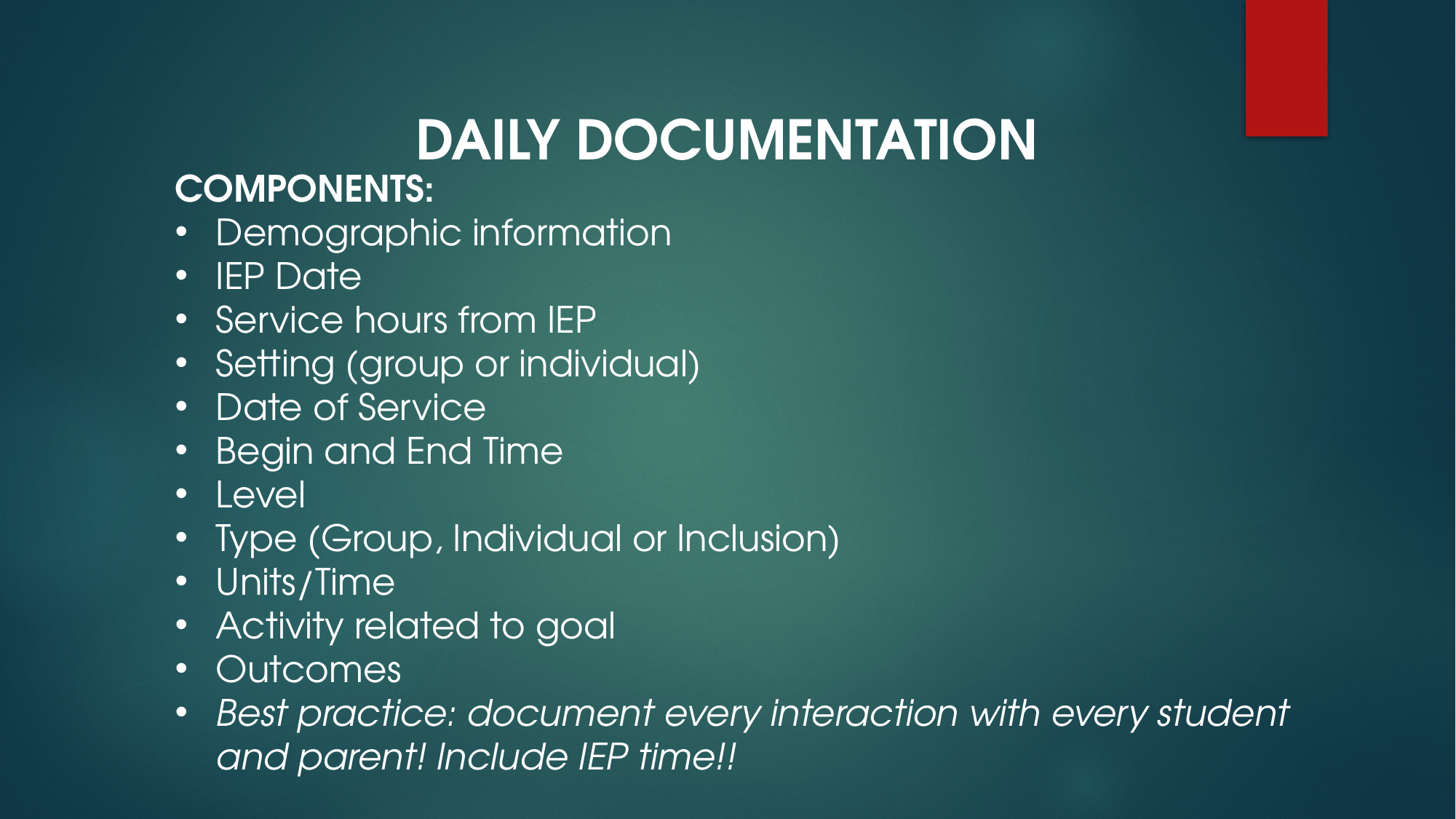

DAILY DOCUMENTATION
COMPONENTS:
Demographic information
IEP Date
Service hours from IEP
Setting (group or individual)
Date of Service
Begin and End Time
Level
Type (Group, Individual or Inclusion)
Units/Time
Activity related to goal
Outcomes
Best practice: document every interaction with every student and parent! Include IEP time!!